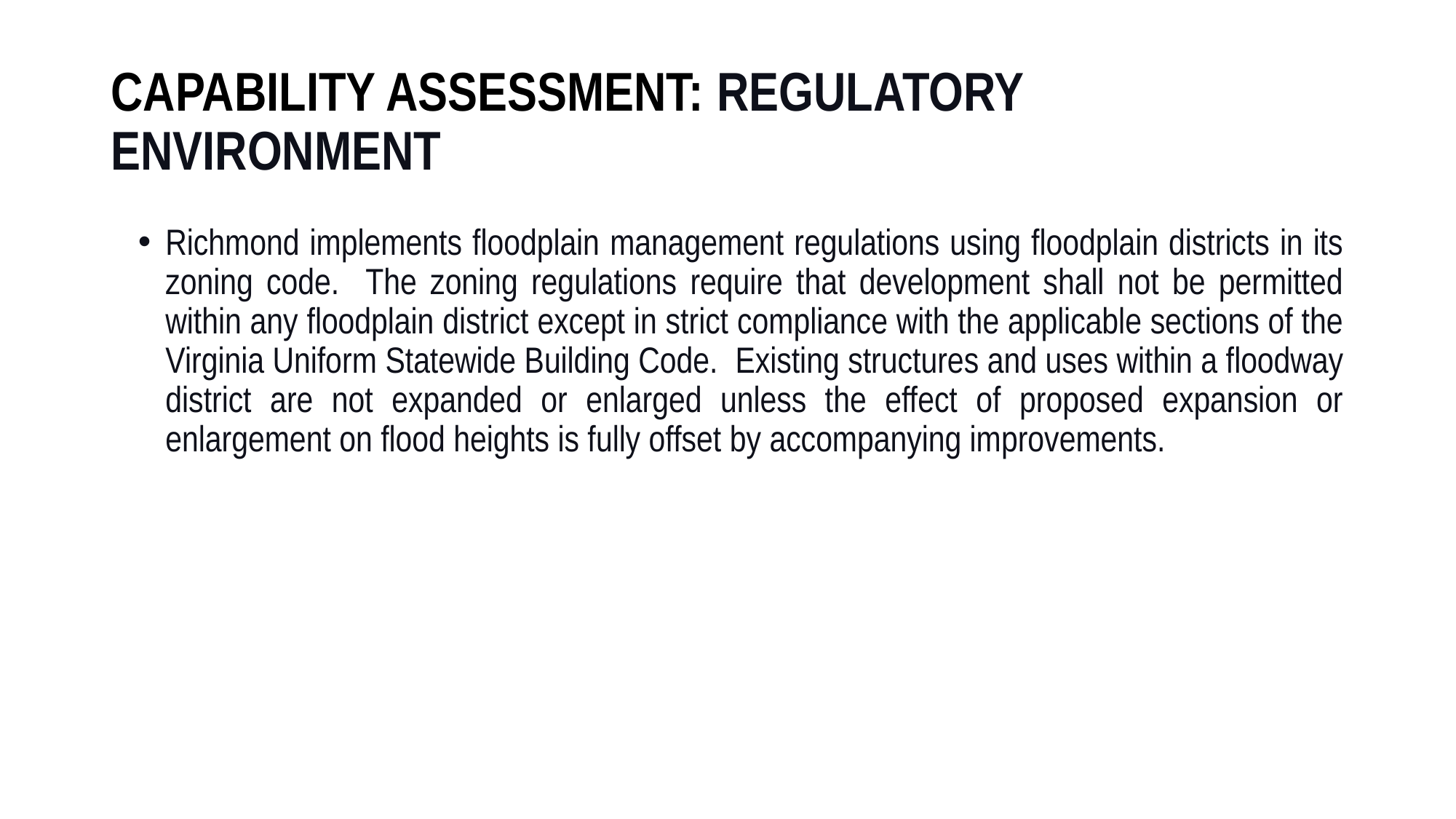

# Capability Assessment: Regulatory Environment
Richmond implements floodplain management regulations using floodplain districts in its zoning code.  The zoning regulations require that development shall not be permitted within any floodplain district except in strict compliance with the applicable sections of the Virginia Uniform Statewide Building Code.  Existing structures and uses within a floodway district are not expanded or enlarged unless the effect of proposed expansion or enlargement on flood heights is fully offset by accompanying improvements.